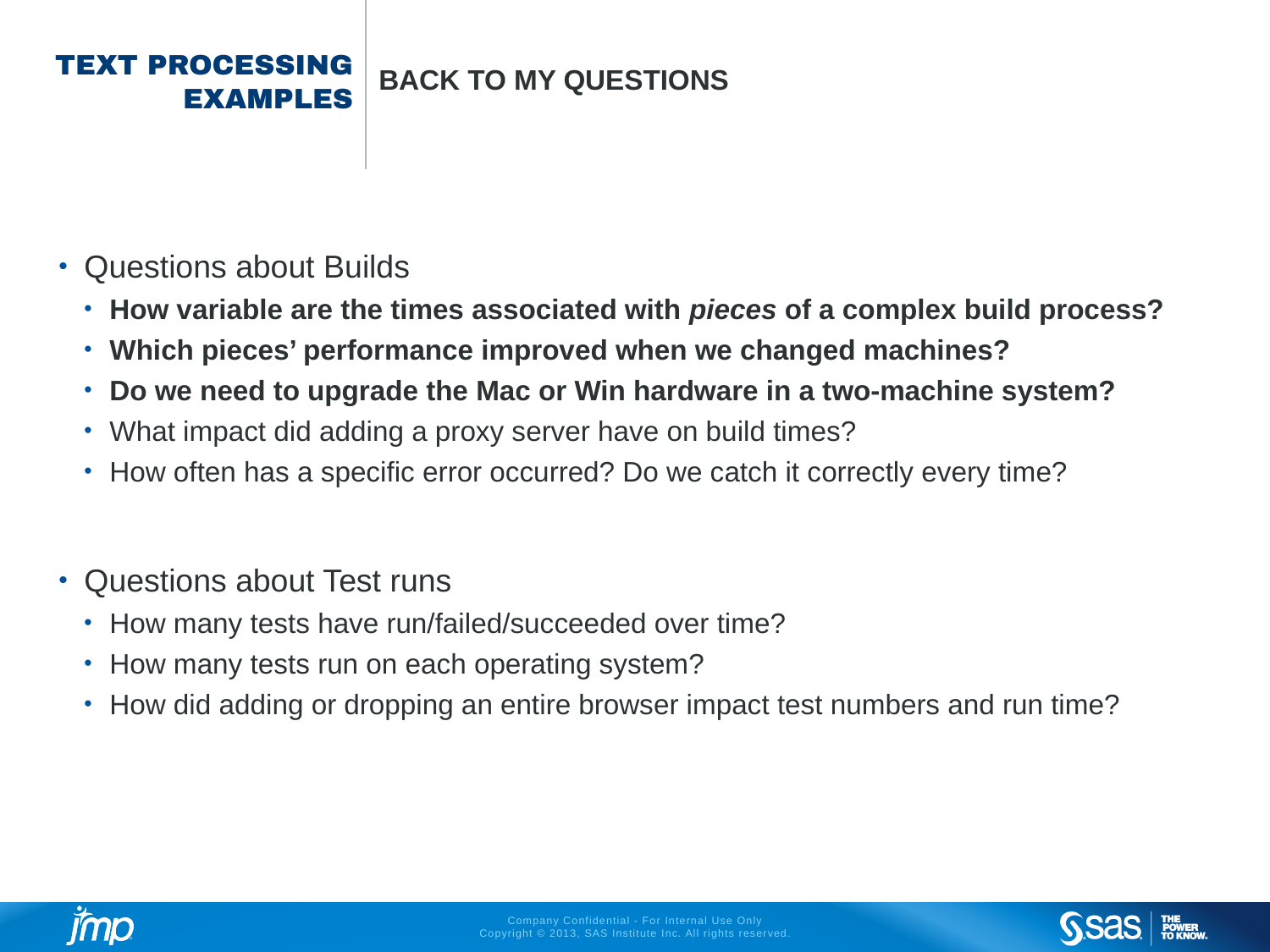

# Text processing examples
Back to my questions
Questions about Builds
How variable are the times associated with pieces of a complex build process?
Which pieces’ performance improved when we changed machines?
Do we need to upgrade the Mac or Win hardware in a two-machine system?
What impact did adding a proxy server have on build times?
How often has a specific error occurred? Do we catch it correctly every time?

Questions about Test runs
How many tests have run/failed/succeeded over time?
How many tests run on each operating system?
How did adding or dropping an entire browser impact test numbers and run time?